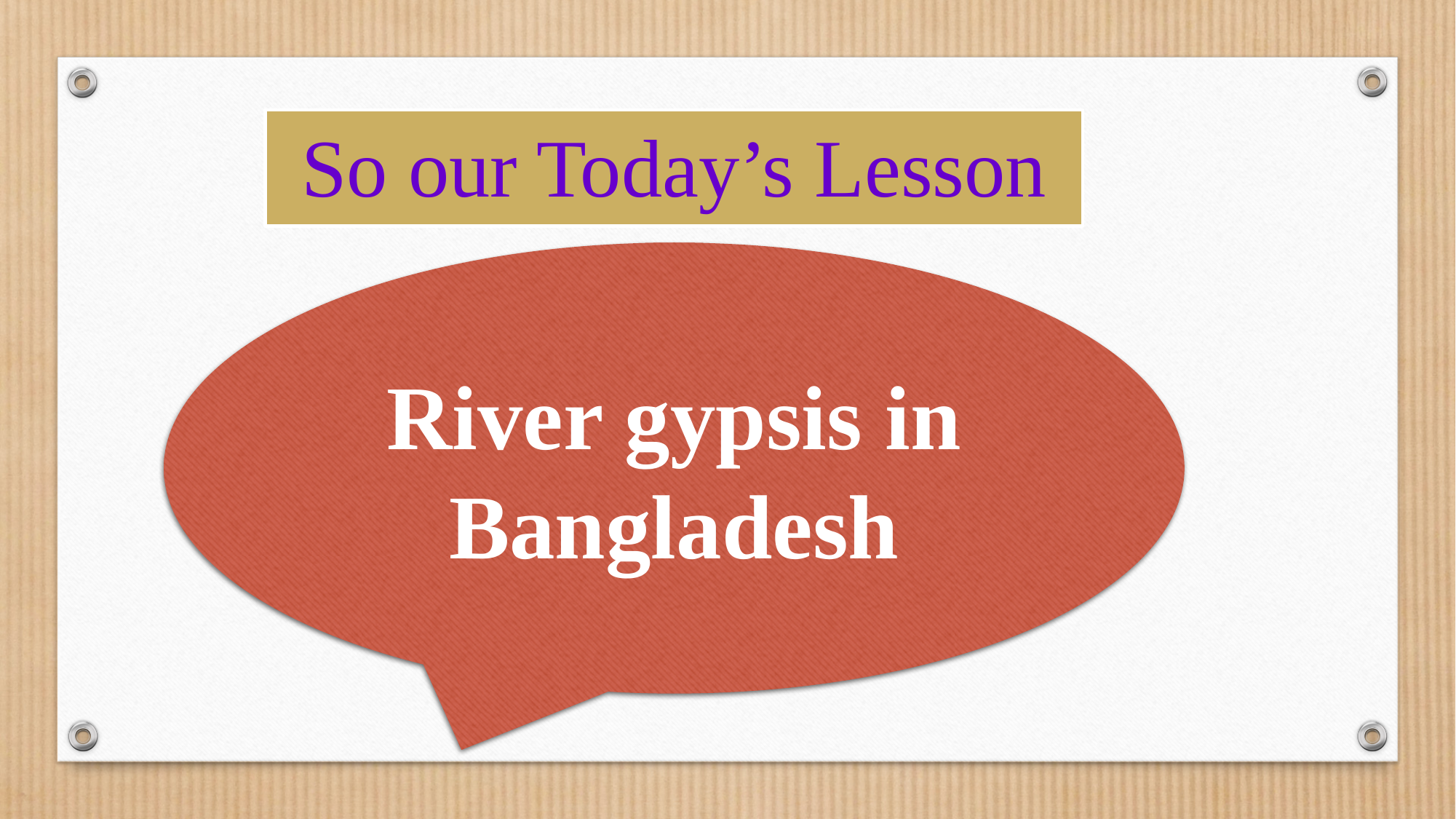

So our Today’s Lesson
River gypsis in Bangladesh